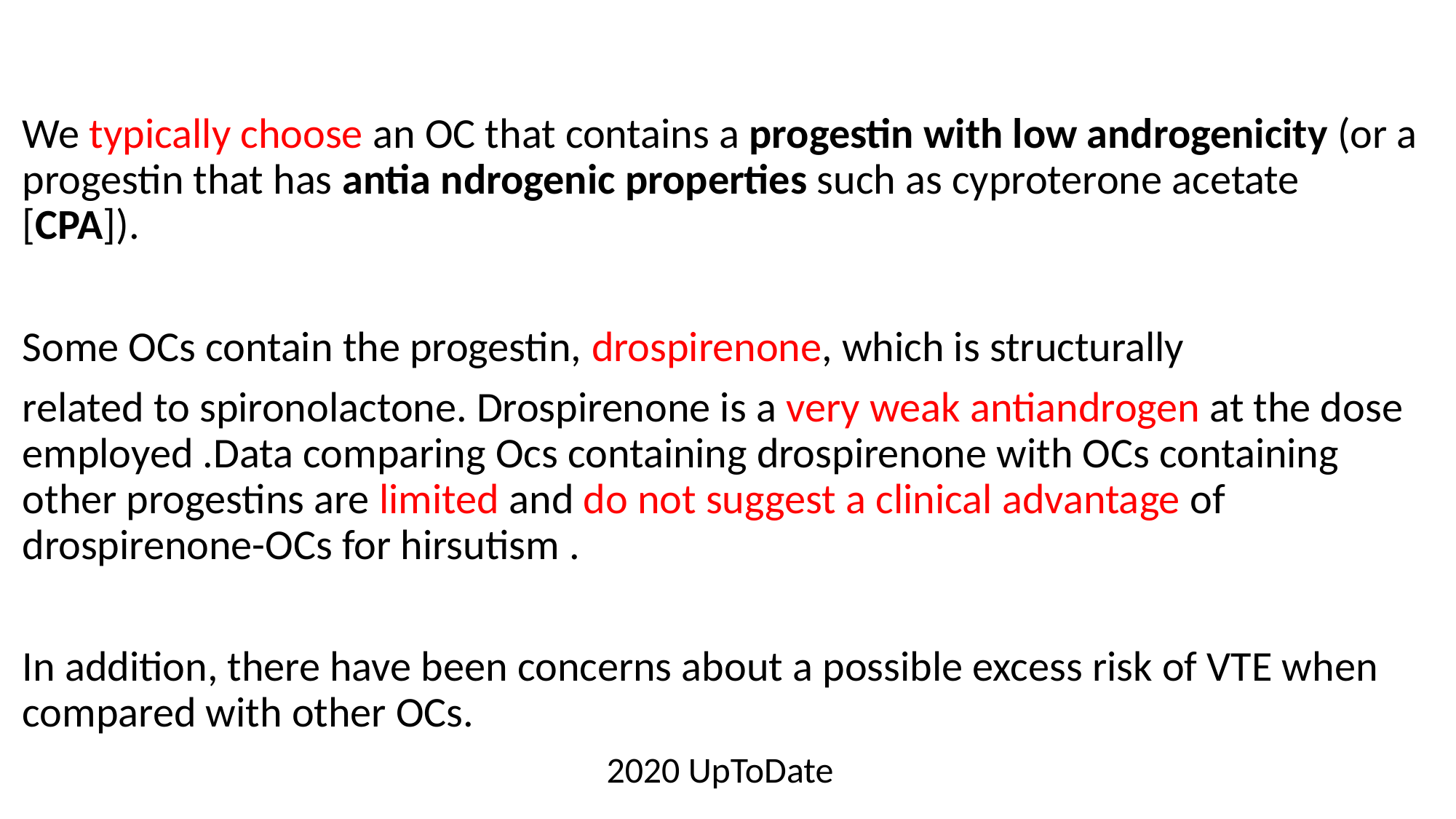

#
We typically choose an OC that contains a progestin with low androgenicity (or a progestin that has antia ndrogenic properties such as cyproterone acetate [CPA]).

Some OCs contain the progestin, drospirenone, which is structurally
related to spironolactone. Drospirenone is a very weak antiandrogen at the dose employed .Data comparing Ocs containing drospirenone with OCs containing other progestins are limited and do not suggest a clinical advantage of drospirenone-OCs for hirsutism .

In addition, there have been concerns about a possible excess risk of VTE when compared with other OCs.
2020 UpToDate